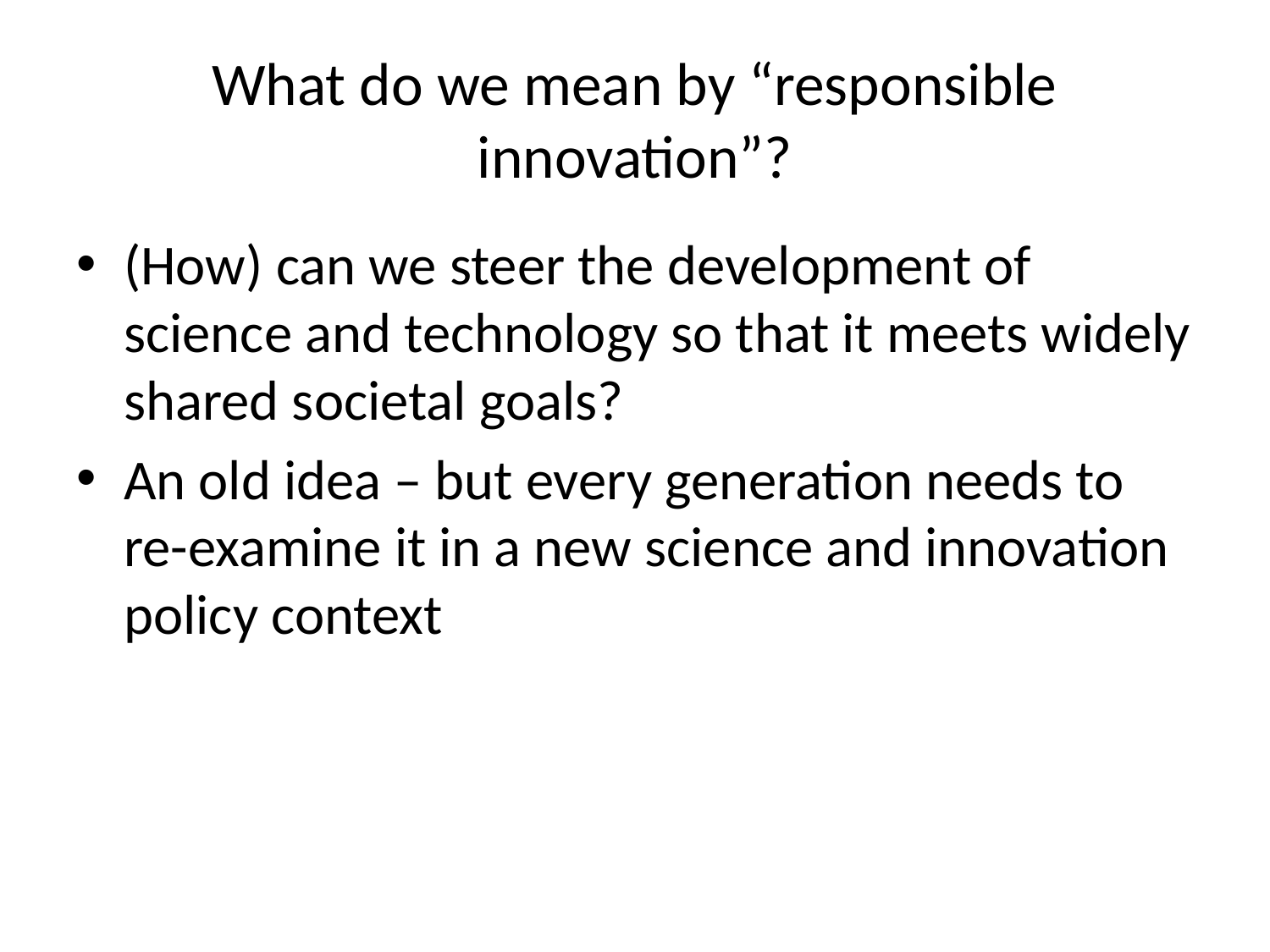

# What do we mean by “responsible innovation”?
(How) can we steer the development of science and technology so that it meets widely shared societal goals?
An old idea – but every generation needs to re-examine it in a new science and innovation policy context